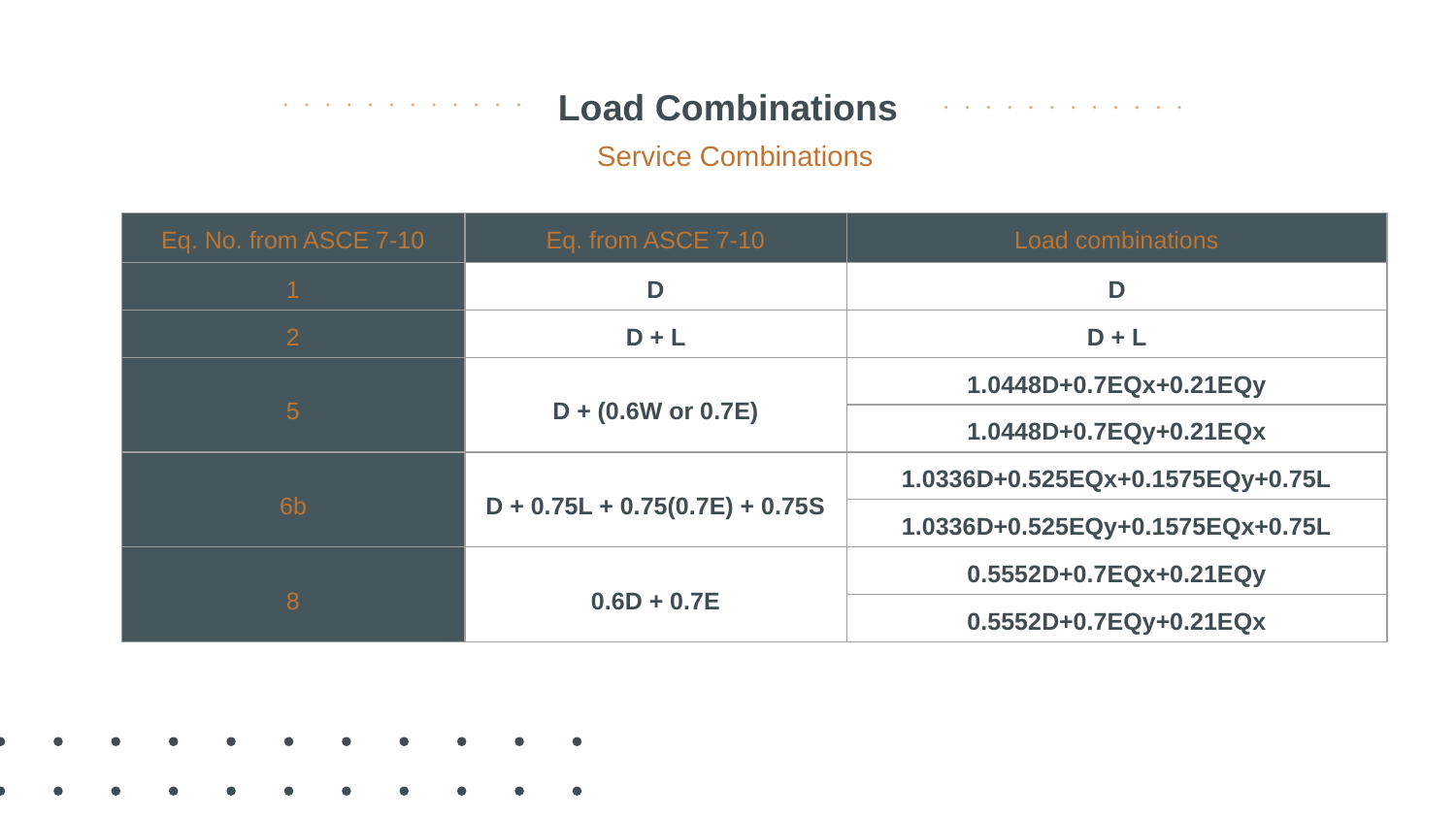

# Load Combinations

Service Combinations
| Eq. No. from ASCE 7-10 | Eq. from ASCE 7-10 | Load combinations |
| --- | --- | --- |
| 1 | D | D |
| 2 | D + L | D + L |
| 5 | D + (0.6W or 0.7E) | 1.0448D+0.7EQx+0.21EQy |
|  |  | 1.0448D+0.7EQy+0.21EQx |
| 6b | D + 0.75L + 0.75(0.7E) + 0.75S | 1.0336D+0.525EQx+0.1575EQy+0.75L |
|  |  | 1.0336D+0.525EQy+0.1575EQx+0.75L |
| 8 | 0.6D + 0.7E | 0.5552D+0.7EQx+0.21EQy |
|  |  | 0.5552D+0.7EQy+0.21EQx |